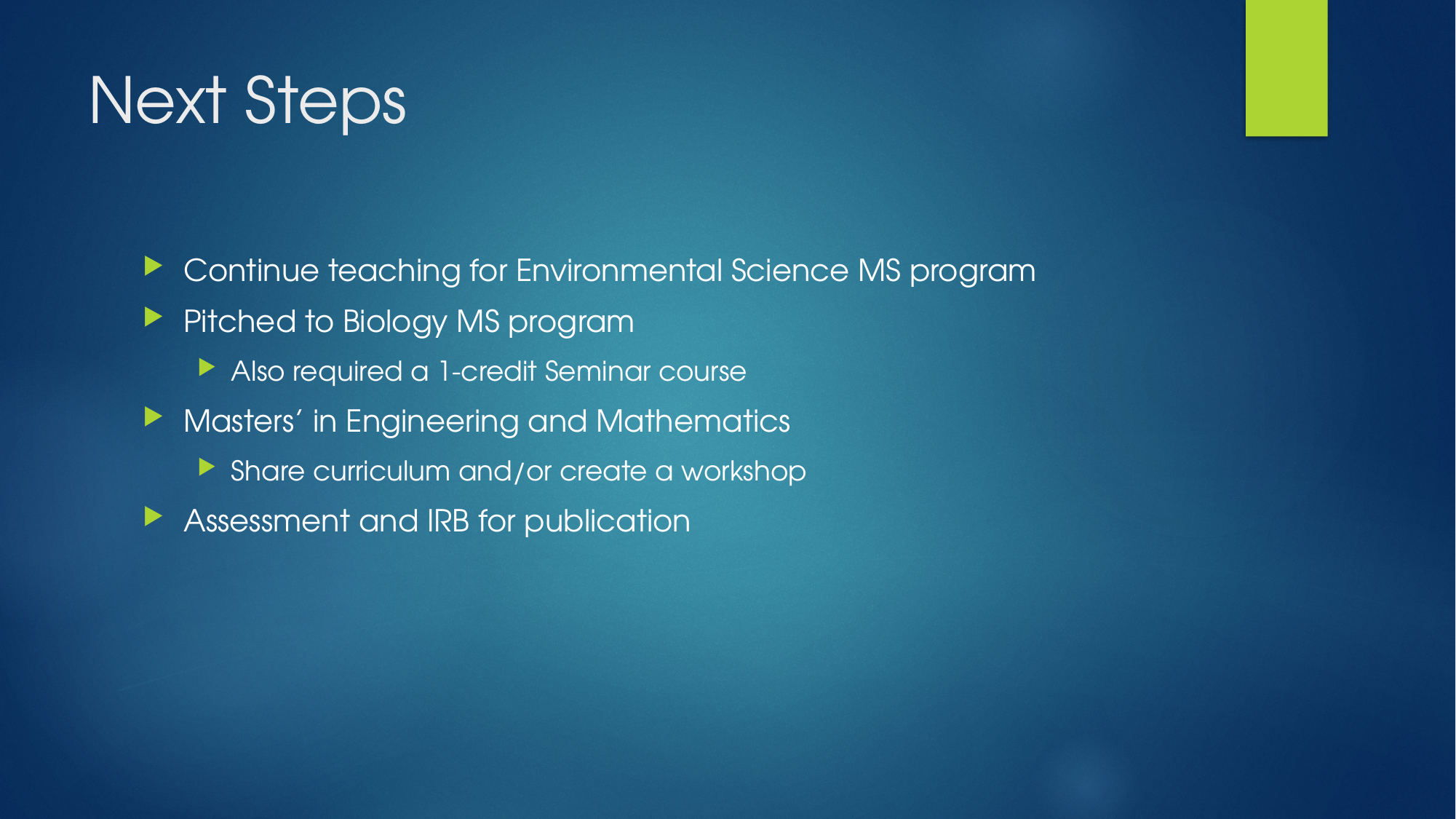

# Next Steps
Continue teaching for Environmental Science MS program
Pitched to Biology MS program
Also required a 1-credit Seminar course
Masters’ in Engineering and Mathematics
Share curriculum and/or create a workshop
Assessment and IRB for publication